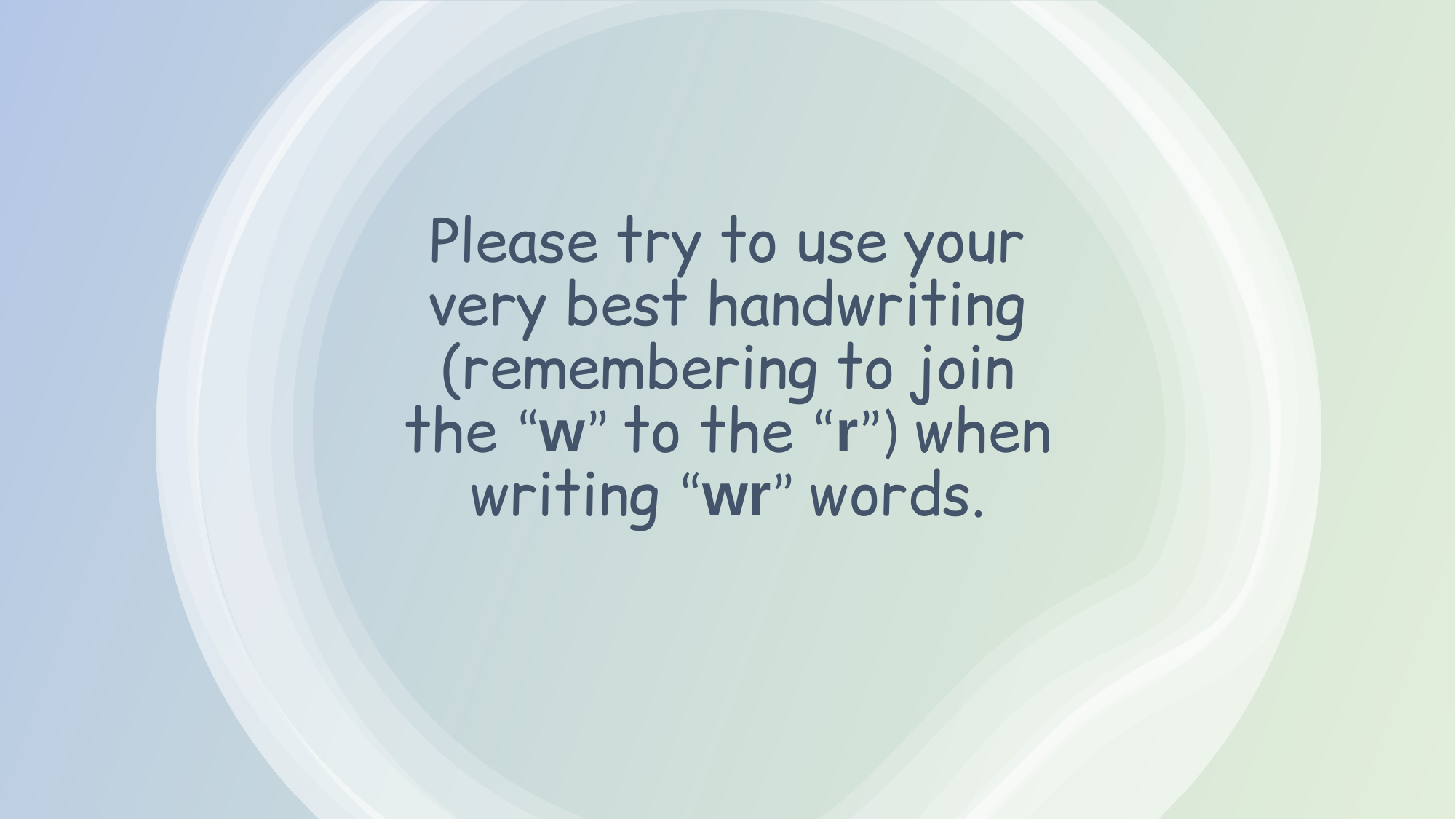

# Please try to use your very best handwriting (remembering to join the “w” to the “r”) when writing “wr” words.